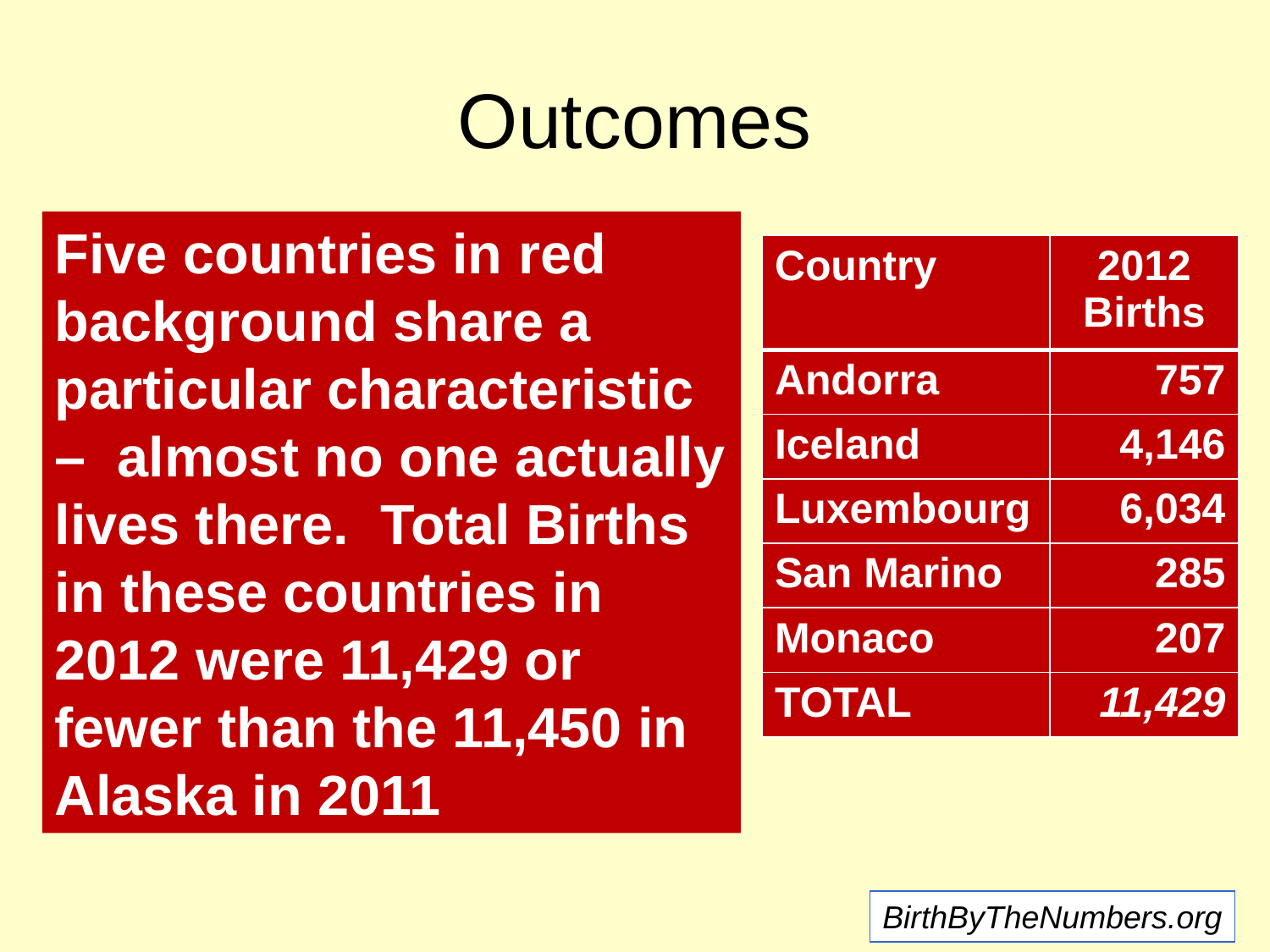

# Outcomes
Five countries in red background share a particular characteristic –  almost no one actually lives there.  Total Births in these countries in 2012 were 11,429 or fewer than the 11,450 in Alaska in 2011
| Country | 2012 Births |
| --- | --- |
| Andorra | 757 |
| Iceland | 4,146 |
| Luxembourg | 6,034 |
| San Marino | 285 |
| Monaco | 207 |
| TOTAL | 11,429 |
BirthByTheNumbers.org